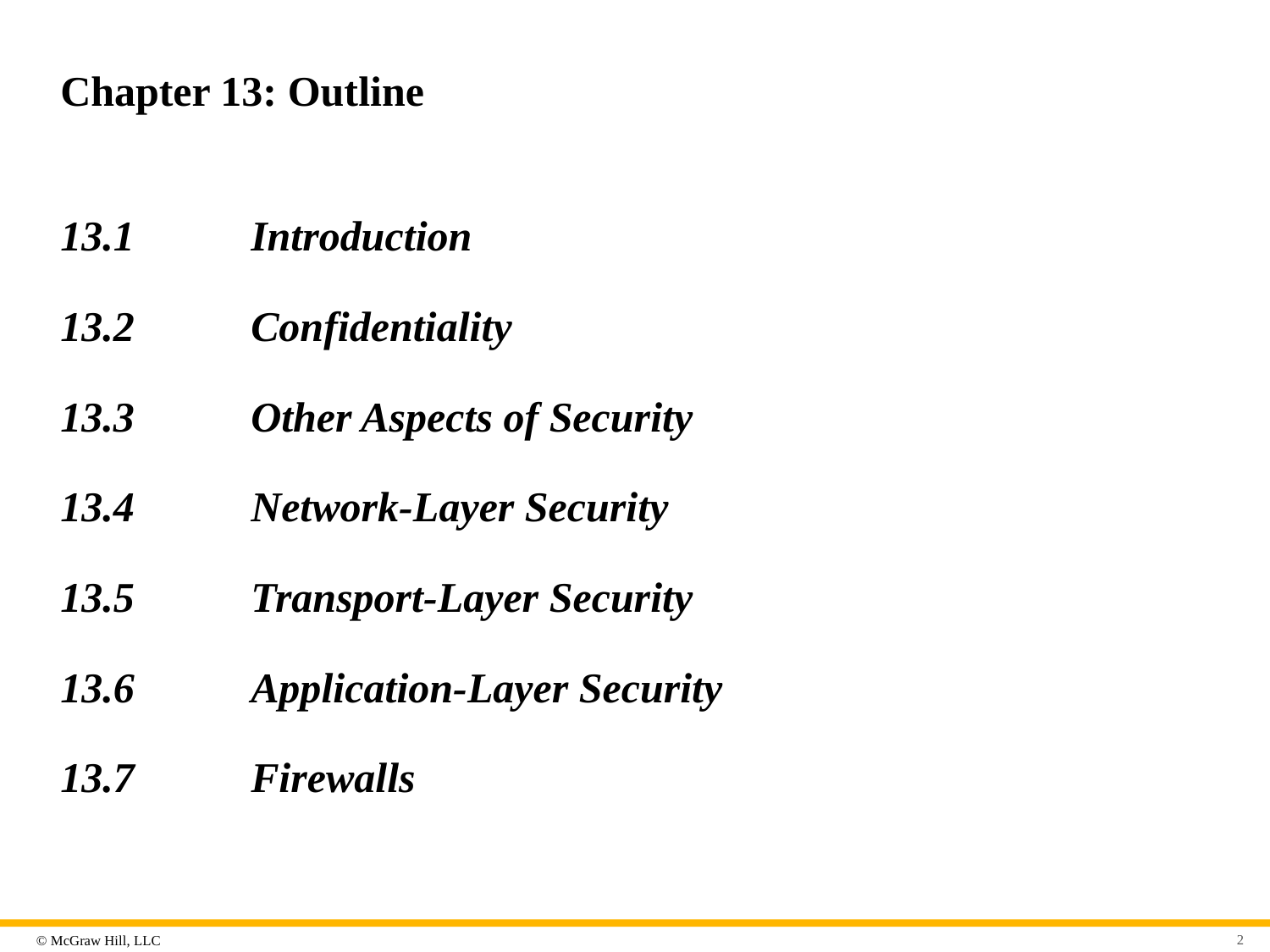

# Chapter 13: Outline
13.1	Introduction
13.2	Confidentiality
13.3	Other Aspects of Security
13.4	Network-Layer Security
13.5	Transport-Layer Security
13.6	Application-Layer Security
13.7	Firewalls
2